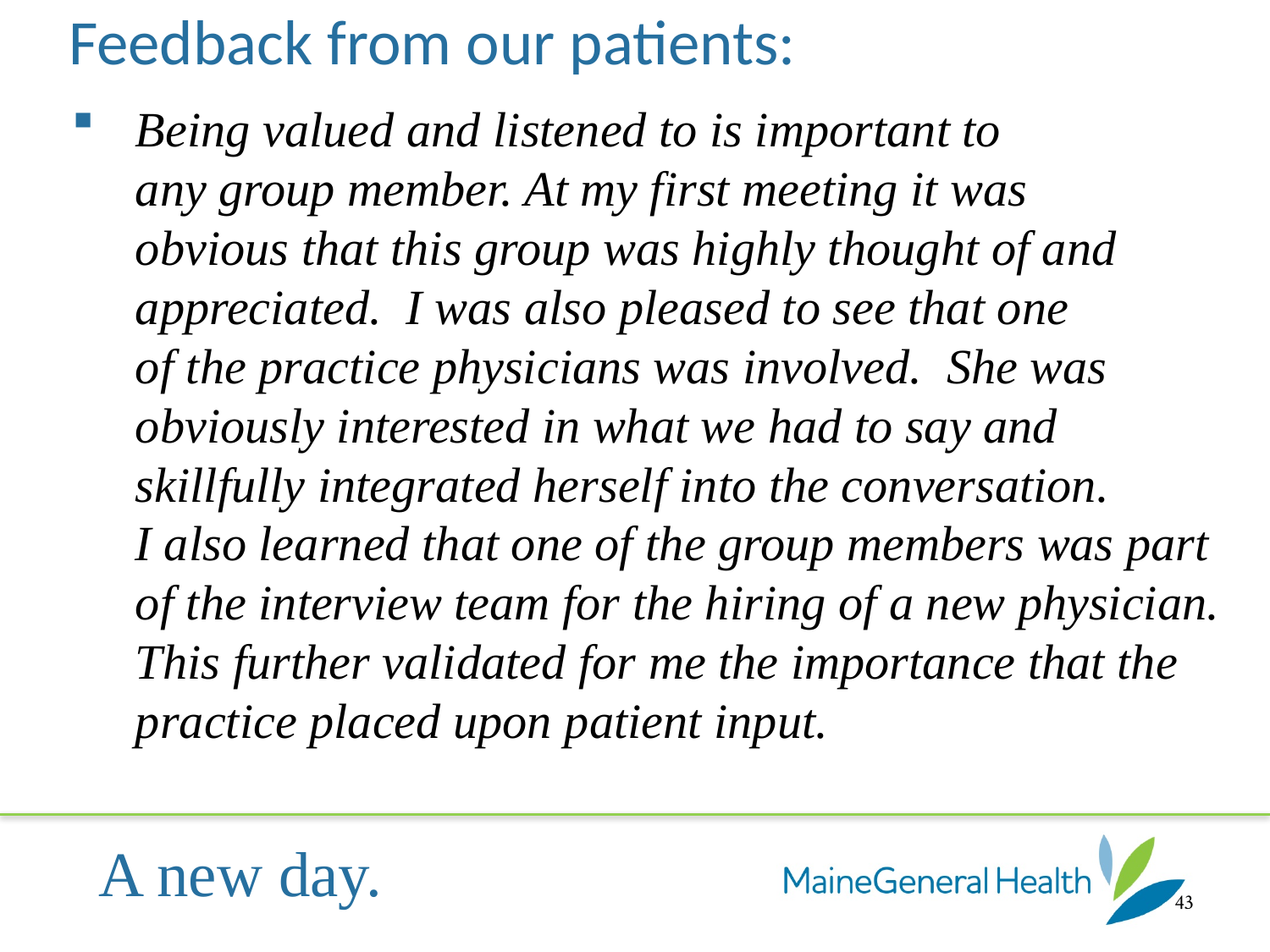

Feedback from our patients:

Being valued and listened to is important to
any group member. At my first meeting it was
obvious that this group was highly thought of and
appreciated.  I was also pleased to see that one
of the practice physicians was involved.  She was
obviously interested in what we had to say and
skillfully integrated herself into the conversation.
I also learned that one of the group members was part
of the interview team for the hiring of a new physician.
This further validated for me the importance that the
practice placed upon patient input.

43